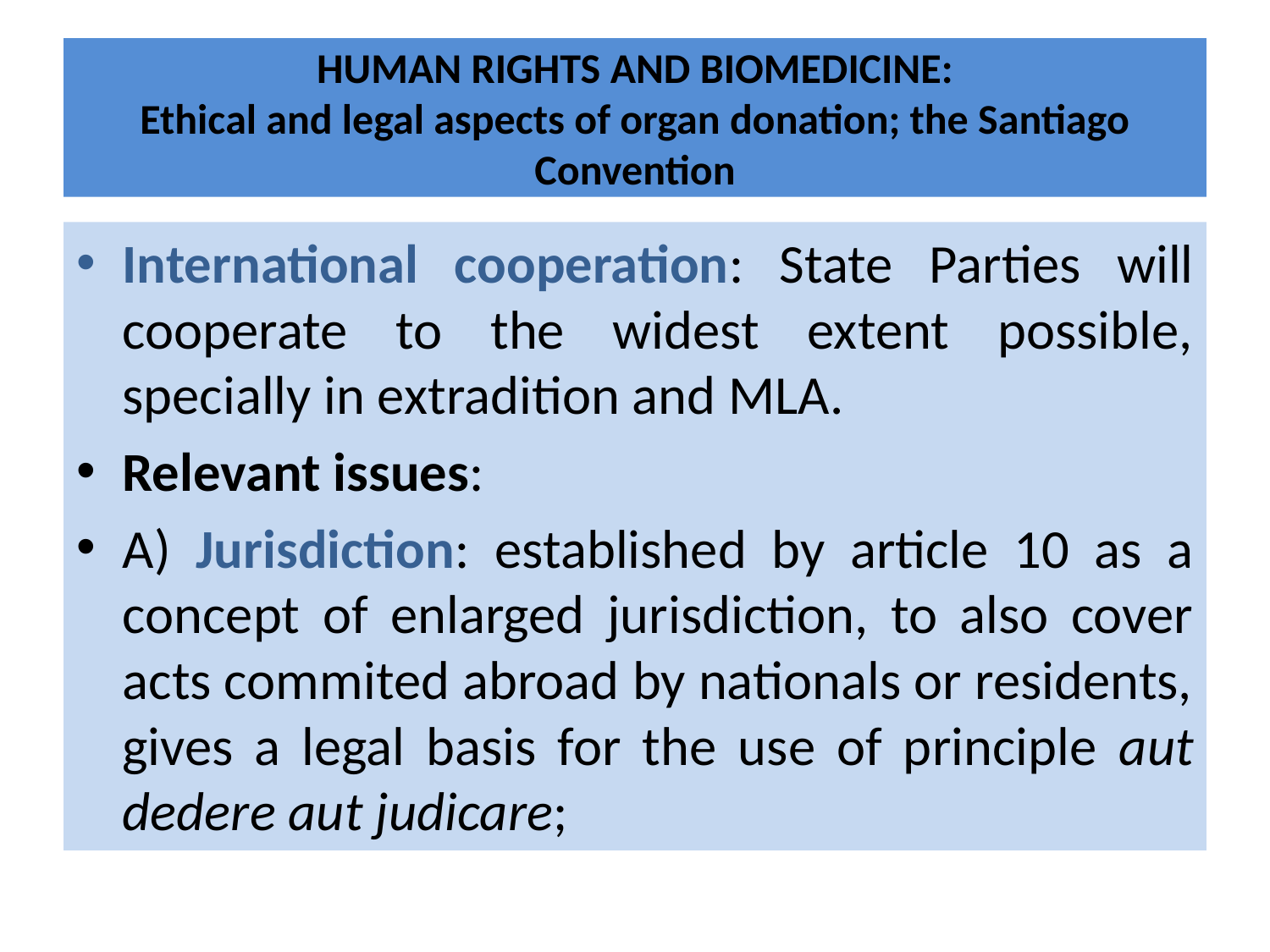

# HUMAN RIGHTS AND BIOMEDICINE: Ethical and legal aspects of organ donation; the Santiago Convention
International cooperation: State Parties will cooperate to the widest extent possible, specially in extradition and MLA.
Relevant issues:
A) Jurisdiction: established by article 10 as a concept of enlarged jurisdiction, to also cover acts commited abroad by nationals or residents, gives a legal basis for the use of principle aut dedere aut judicare;